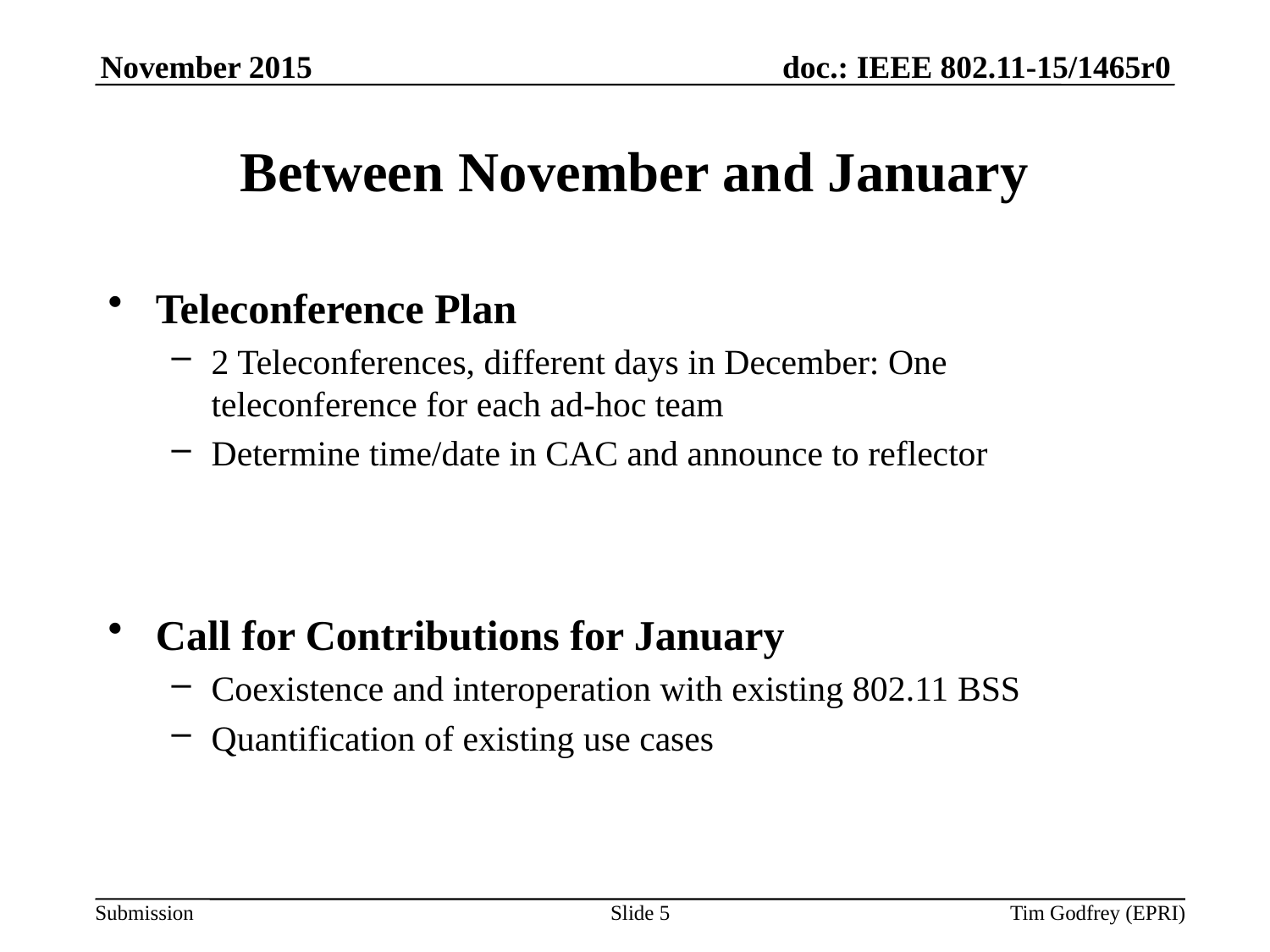

November 2015
# Between November and January
Teleconference Plan
2 Teleconferences, different days in December: One teleconference for each ad-hoc team
Determine time/date in CAC and announce to reflector

Call for Contributions for January
Coexistence and interoperation with existing 802.11 BSS
Quantification of existing use cases

Slide 5
Tim Godfrey (EPRI)